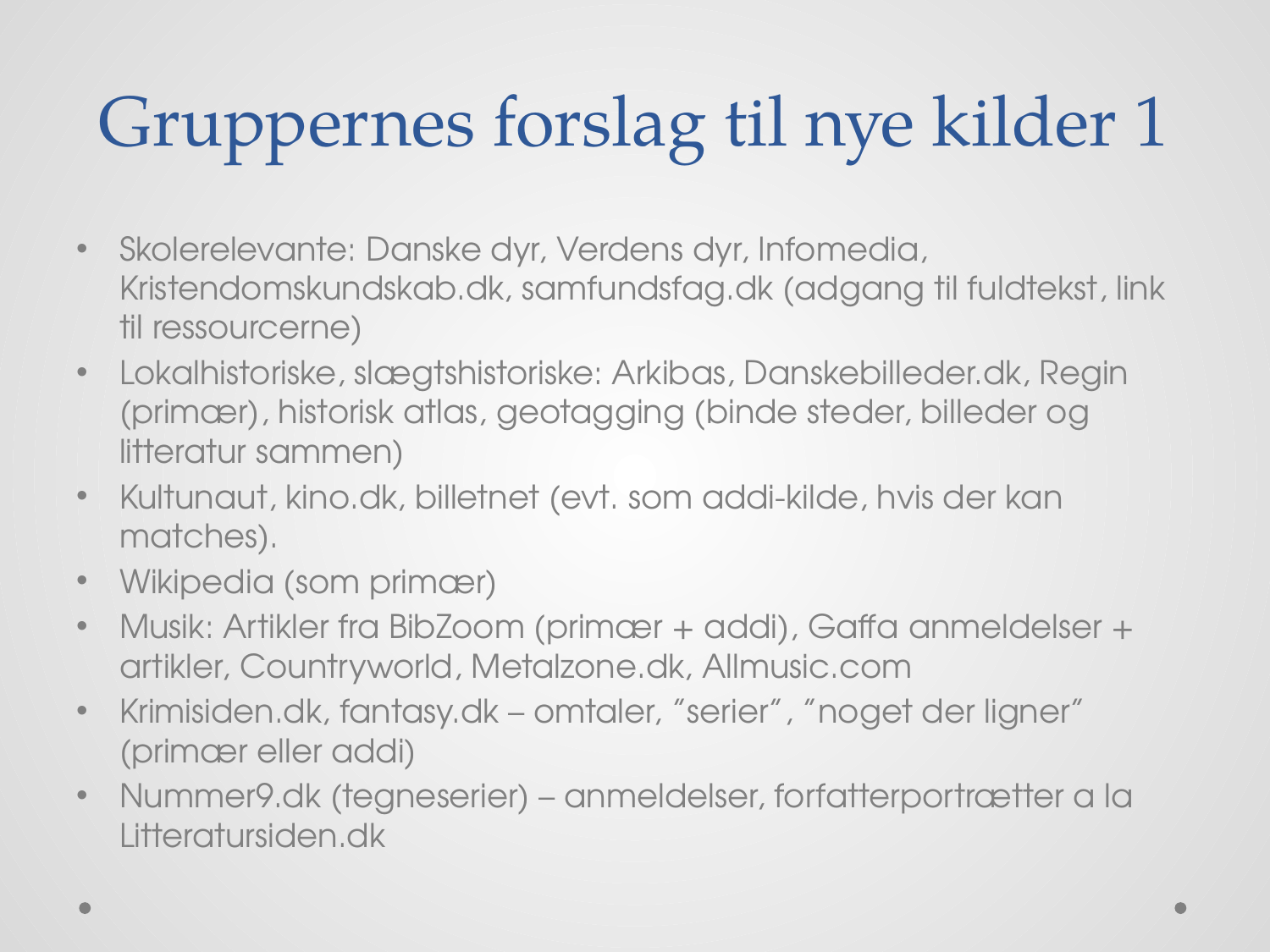

Gruppernes forslag til nye kilder 1
Skolerelevante: Danske dyr, Verdens dyr, Infomedia, Kristendomskundskab.dk, samfundsfag.dk (adgang til fuldtekst, link til ressourcerne)
Lokalhistoriske, slægtshistoriske: Arkibas, Danskebilleder.dk, Regin (primær), historisk atlas, geotagging (binde steder, billeder og litteratur sammen)
Kultunaut, kino.dk, billetnet (evt. som addi-kilde, hvis der kan matches).
Wikipedia (som primær)
Musik: Artikler fra BibZoom (primær + addi), Gaffa anmeldelser + artikler, Countryworld, Metalzone.dk, Allmusic.com
Krimisiden.dk, fantasy.dk – omtaler, ”serier”, ”noget der ligner” (primær eller addi)
Nummer9.dk (tegneserier) – anmeldelser, forfatterportrætter a la Litteratursiden.dk